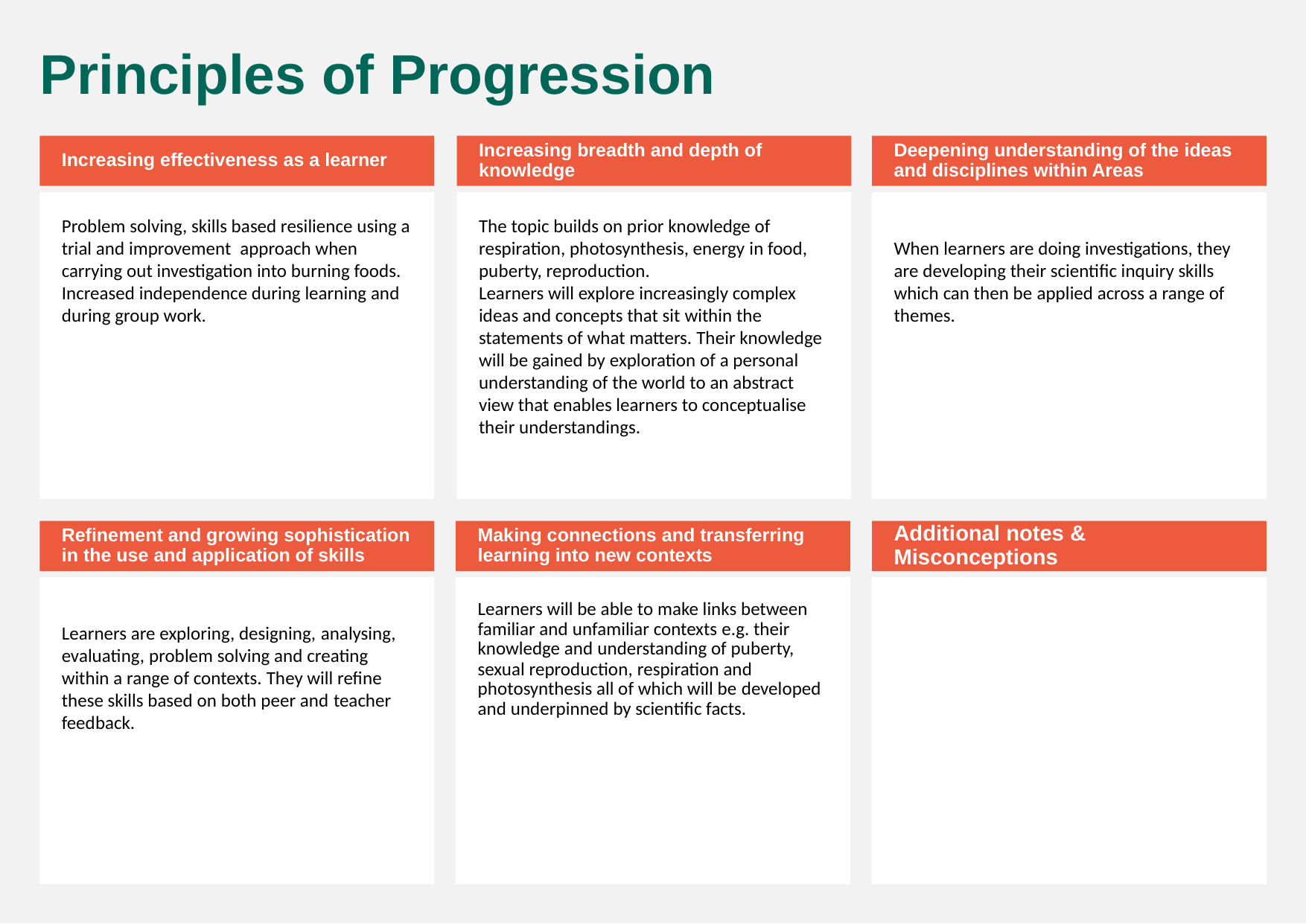

Principles of Progression
Increasing effectiveness as a learner
Increasing breadth and depth of knowledge
Deepening understanding of the ideas and disciplines within Areas
Problem solving, skills based resilience using a trial and improvement  approach when carrying out investigation into burning foods.
Increased independence during learning and during group work.

The topic builds on prior knowledge of respiration, photosynthesis, energy in food, puberty, reproduction.
Learners will explore increasingly complex ideas and concepts that sit within the statements of what matters. Their knowledge will be gained by exploration of a personal understanding of the world to an abstract view that enables learners to conceptualise their understandings.

When learners are doing investigations, they are developing their scientific inquiry skills which can then be applied across a range of themes.
Refinement and growing sophistication in the use and application of skills
Making connections and transferring learning into new contexts
Additional notes & Misconceptions

Learners are exploring, designing, analysing, evaluating, problem solving and creating within a range of contexts. They will refine these skills based on both peer and teacher feedback.
Learners will be able to make links between familiar and unfamiliar contexts e.g. their knowledge and understanding of puberty, sexual reproduction, respiration and photosynthesis all of which will be developed and underpinned by scientific facts.